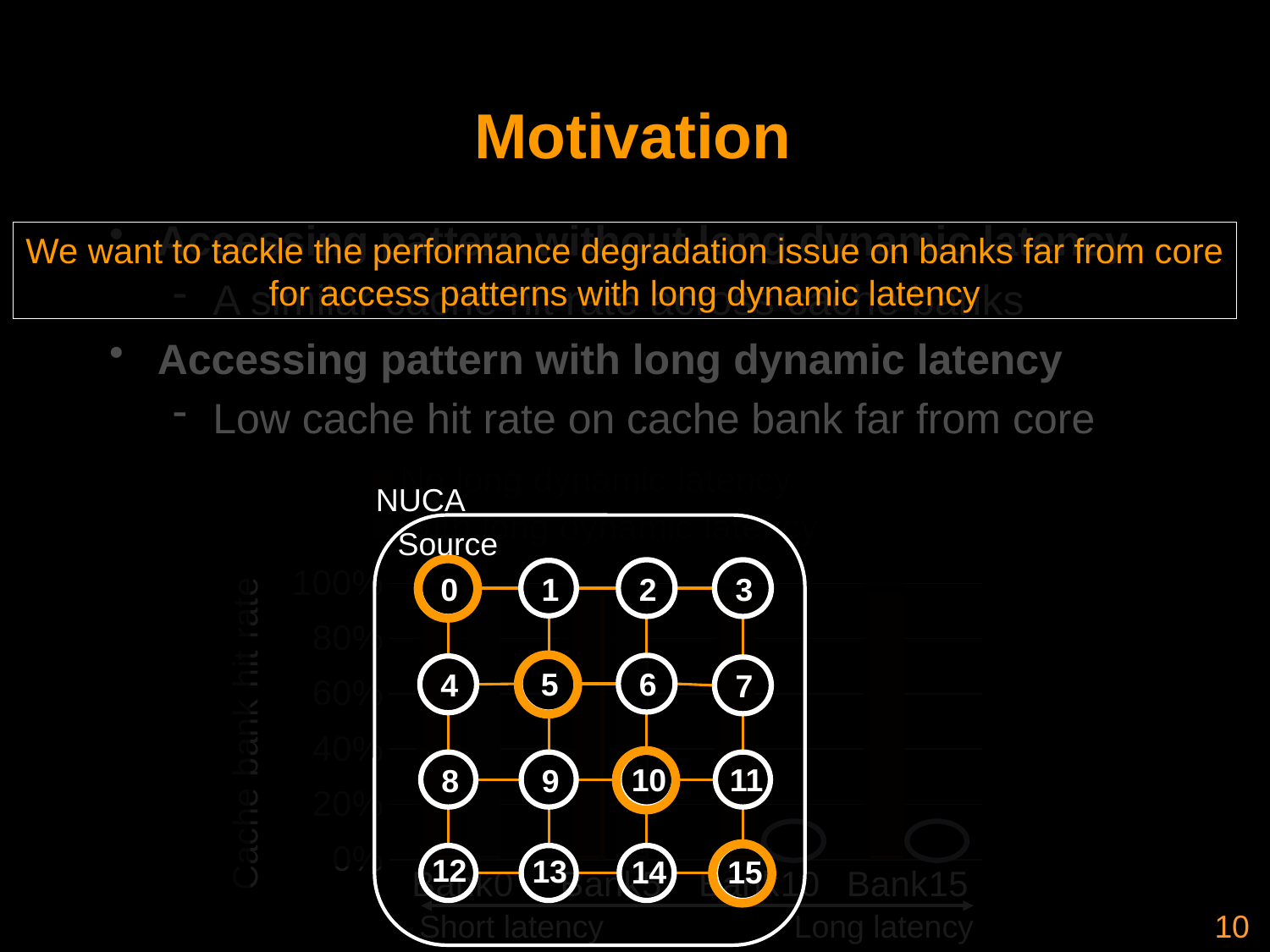

# Motivation

Accessing pattern without long dynamic latency
A similar cache hit rate across cache banks
Accessing pattern with long dynamic latency
Low cache hit rate on cache bank far from core
We want to tackle the performance degradation issue on banks far from core
for access patterns with long dynamic latency

### Chart

| Category | No long dynamic latency | With long dynamic latency |
|---|---|---|
| Bank0 | 0.9631227086478327 | 0.9652622767857143 |
| Bank5 | 0.9624773570257914 | 0.9503348214285714 |
| Bank10 | 0.9632521026525771 | 0.0 |
| Bank15 | 0.9634246279922364 | 0.0 |

NUCA

0
2
3
1
6
5
4
7
8
9

10
11
12

13
14
15
Source

Short latency
Long latency
10